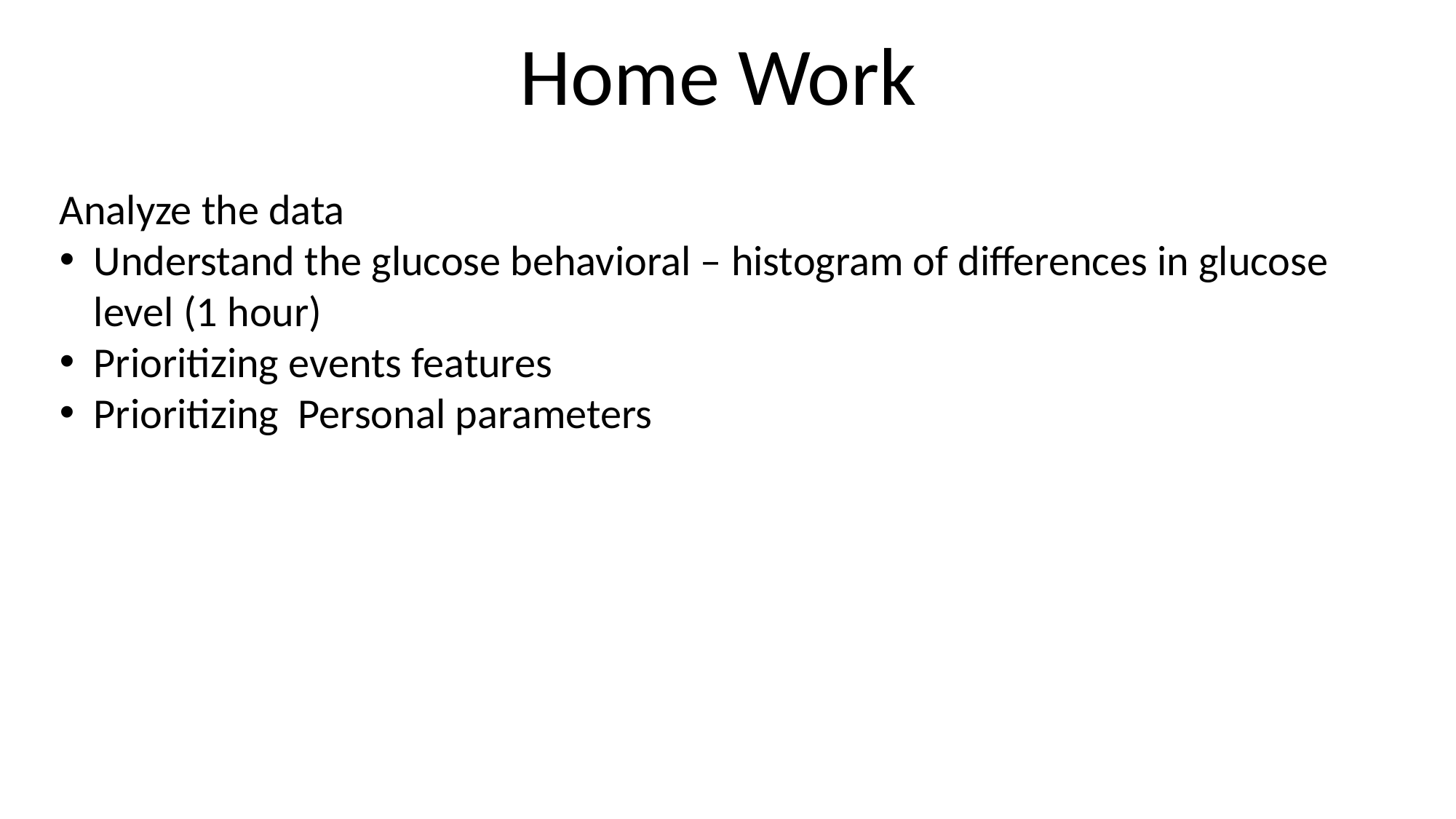

Home Work
Analyze the data
Understand the glucose behavioral – histogram of differences in glucose level (1 hour)
Prioritizing events features
Prioritizing  Personal parameters